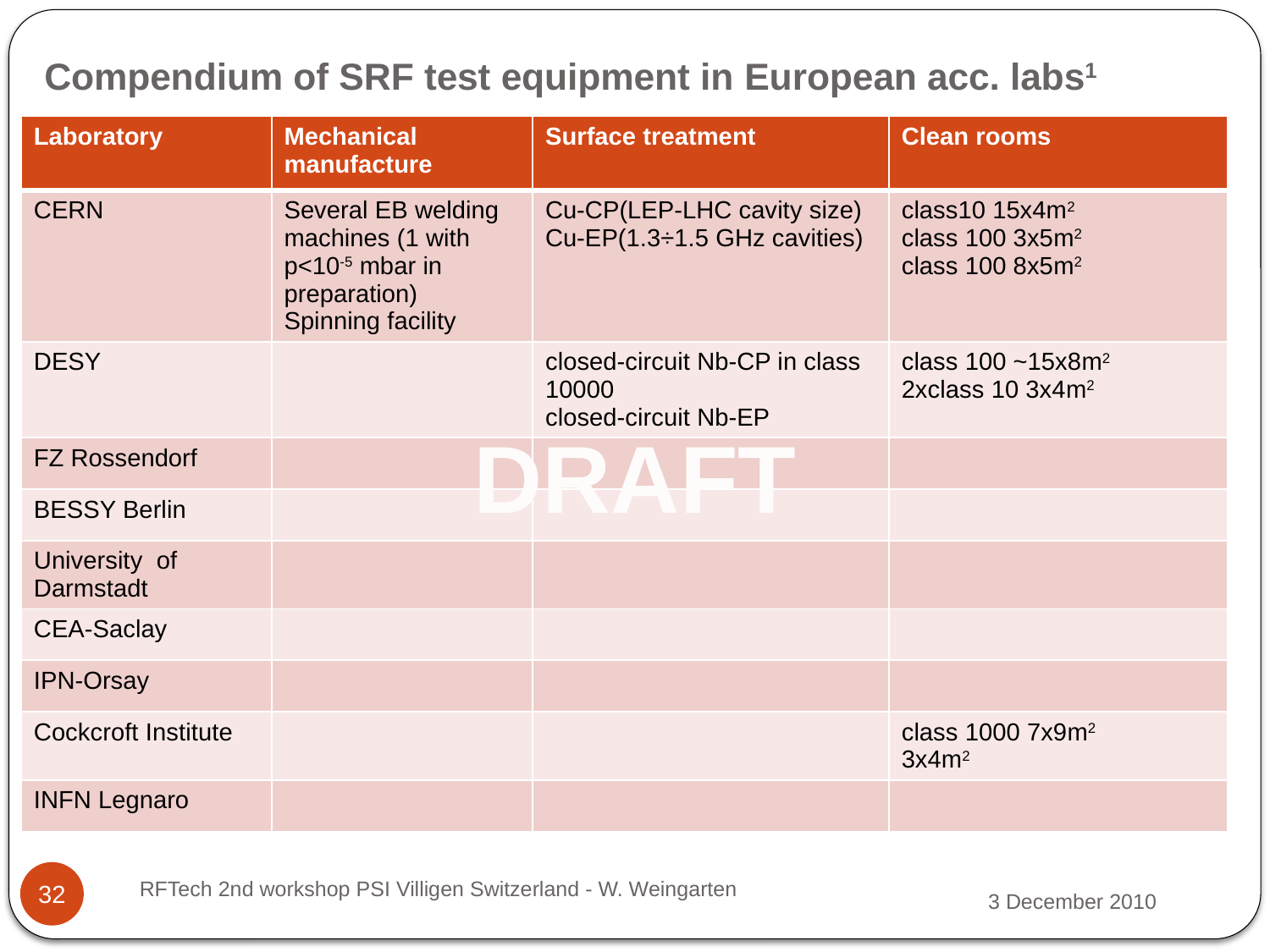

# Compendium of SRF test equipment in European acc. labs1
| Laboratory | Mechanical manufacture | Surface treatment | Clean rooms |
| --- | --- | --- | --- |
| CERN | Several EB welding machines (1 with p<10-5 mbar in preparation) Spinning facility | Cu-CP(LEP-LHC cavity size) Cu-EP(1.3÷1.5 GHz cavities) | class10 15x4m2 class 100 3x5m2 class 100 8x5m2 |
| DESY |  | closed-circuit Nb-CP in class 10000 closed-circuit Nb-EP | class 100 ~15x8m2 2xclass 10 3x4m2 |
| FZ Rossendorf |  |  |  |
| BESSY Berlin |  |  |  |
| University of Darmstadt |  |  |  |
| CEA-Saclay |  |  |  |
| IPN-Orsay |  |  |  |
| Cockcroft Institute |  |  | class 1000 7x9m2 3x4m2 |
| INFN Legnaro |  |  |  |
DRAFT
RFTech 2nd workshop PSI Villigen Switzerland - W. Weingarten
32
3 December 2010